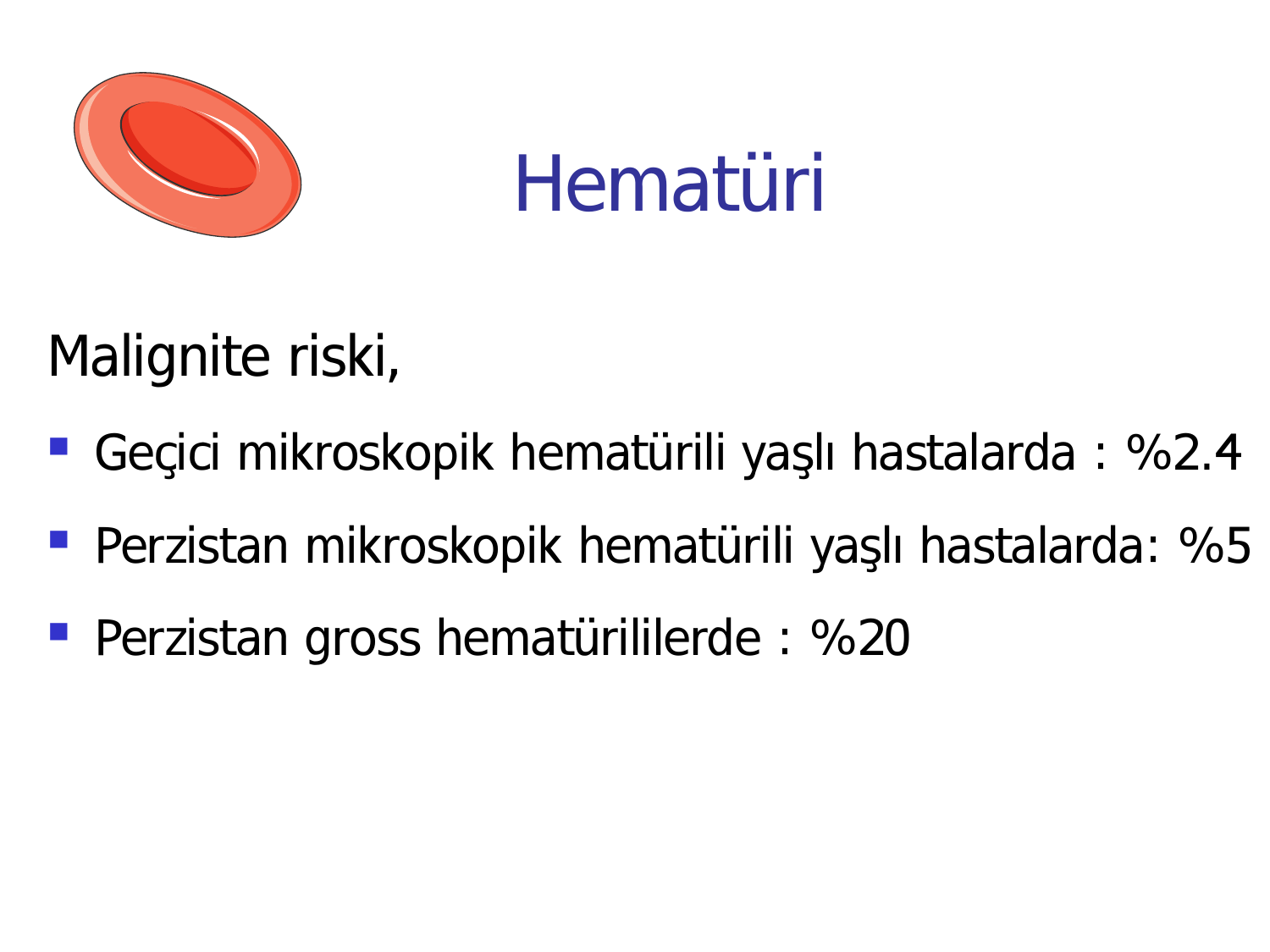

# Hematüri

Malignite riski,
Geçici mikroskopik hematürili yaşlı hastalarda : %2.4
Perzistan mikroskopik hematürili yaşlı hastalarda: %5
Perzistan gross hematürililerde : %20